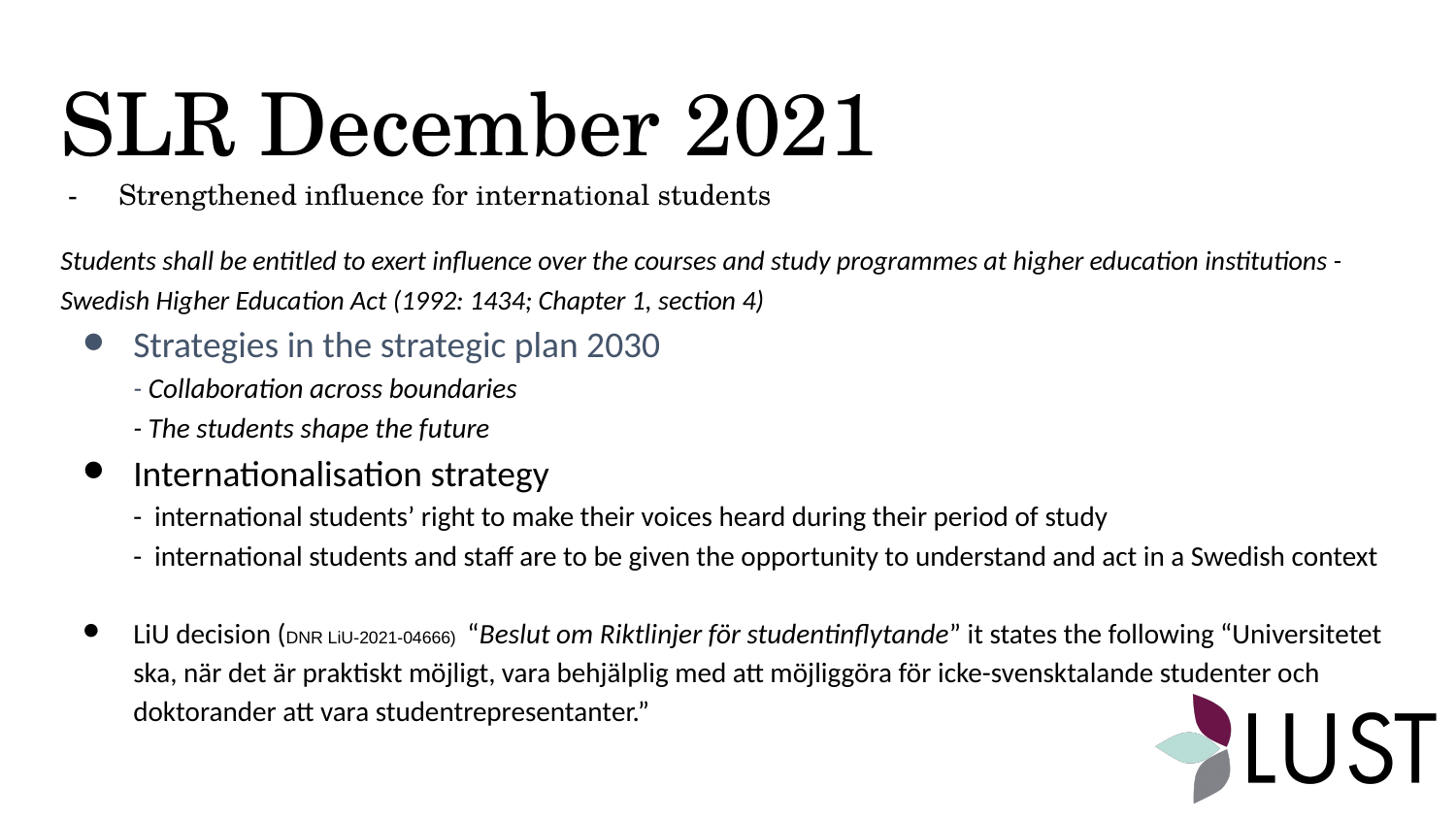

# SLR December 2021
Strengthened influence for international students
Students shall be entitled to exert influence over the courses and study programmes at higher education institutions - Swedish Higher Education Act (1992: 1434; Chapter 1, section 4)
Strategies in the strategic plan 2030
- Collaboration across boundaries
- The students shape the future
Internationalisation strategy
-  international students’ right to make their voices heard during their period of study
-  international students and staff are to be given the opportunity to understand and act in a Swedish context

LiU decision (DNR LiU-2021-04666)  “Beslut om Riktlinjer för studentinflytande” it states the following “Universitetet ska, när det är praktiskt möjligt, vara behjälplig med att möjliggöra för icke-svensktalande studenter och doktorander att vara studentrepresentanter.”